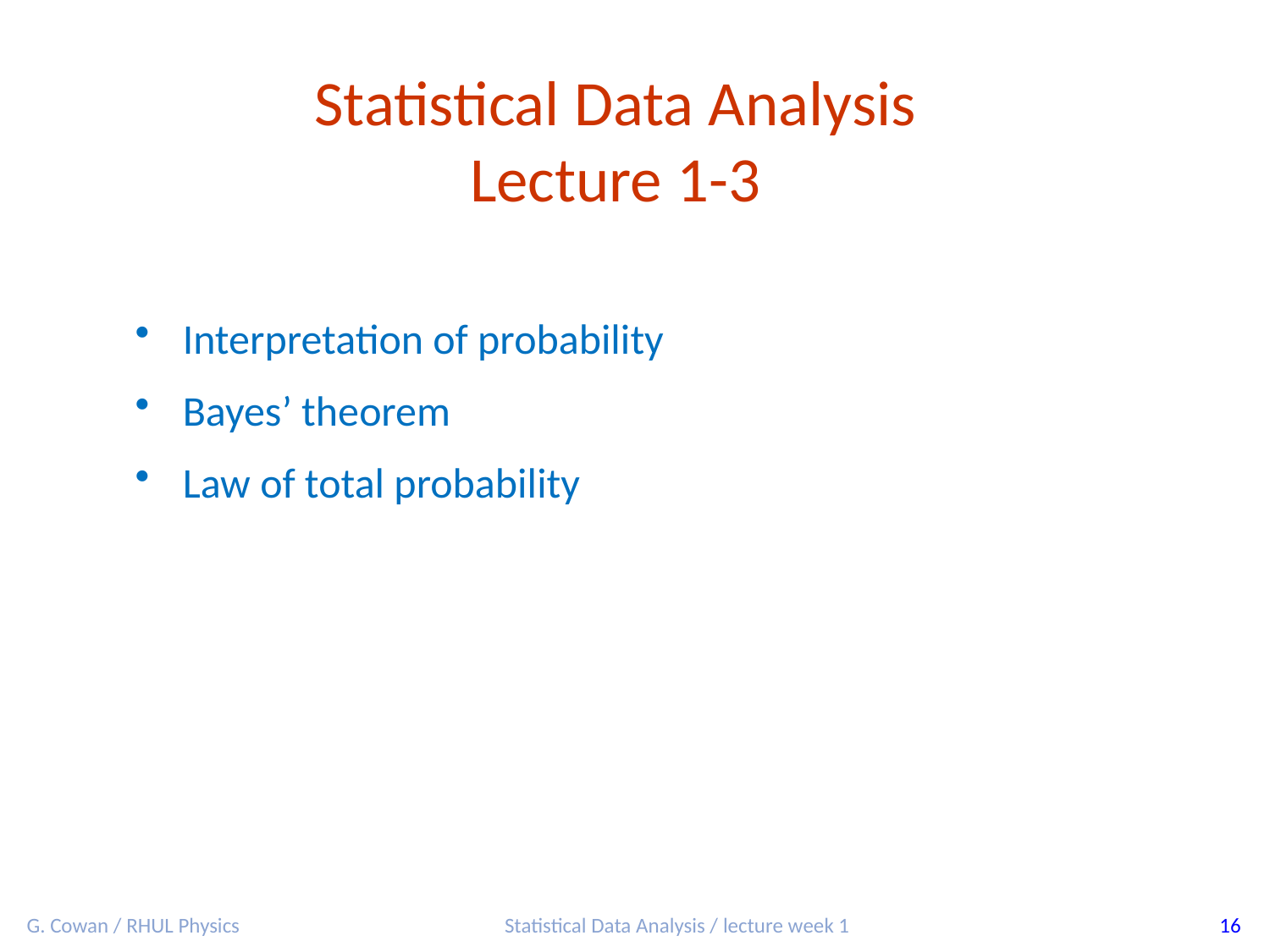

Statistical Data Analysis
Lecture 1-3
Interpretation of probability
Bayes’ theorem
Law of total probability
G. Cowan / RHUL Physics
Statistical Data Analysis / lecture week 1
16